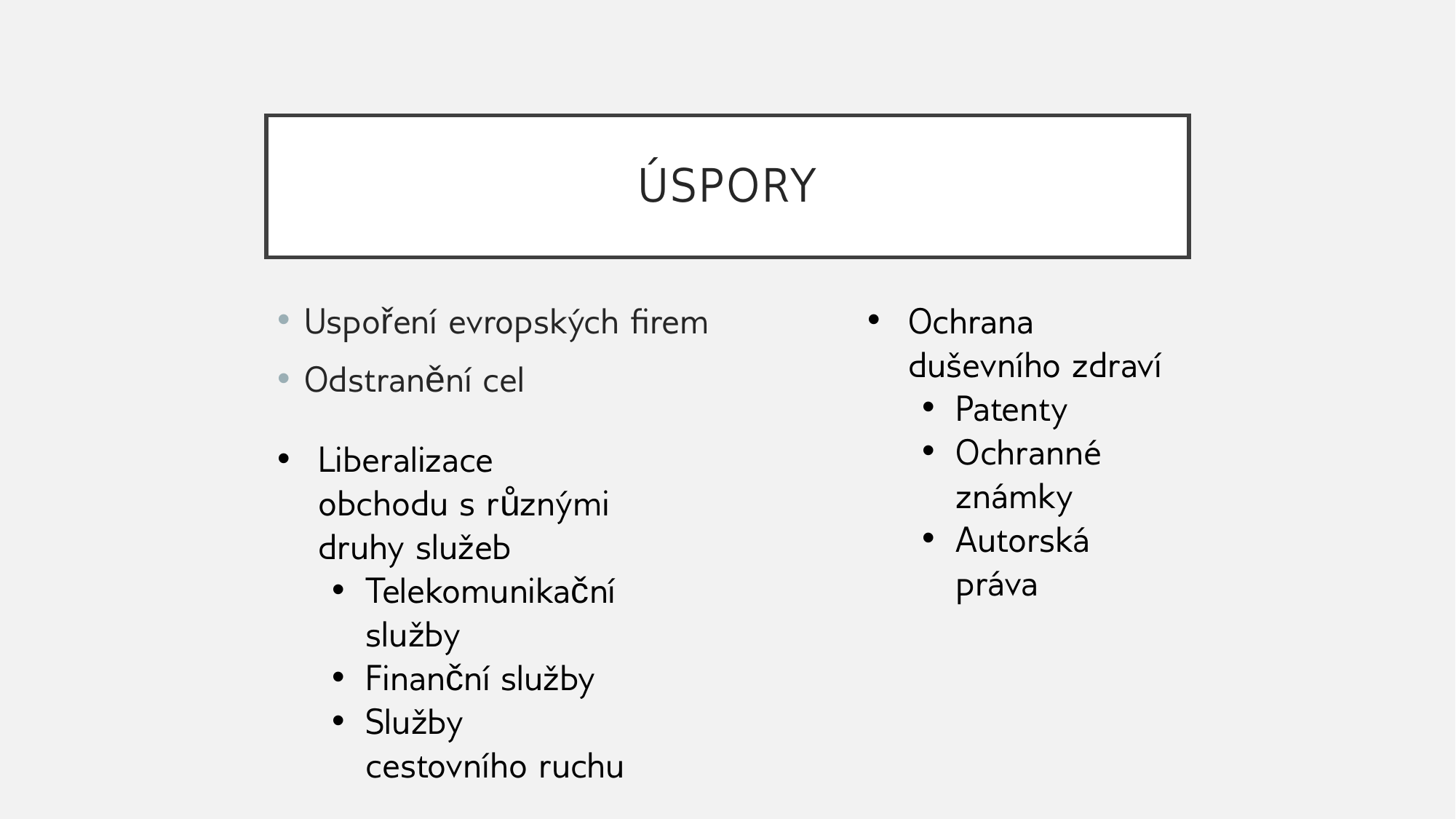

# úspory
Ochrana duševního zdraví
Patenty
Ochranné známky
Autorská práva
Uspoření evropských firem
Odstranění cel

Liberalizace obchodu s různými druhy služeb
Telekomunikační služby
Finanční služby
Služby cestovního ruchu